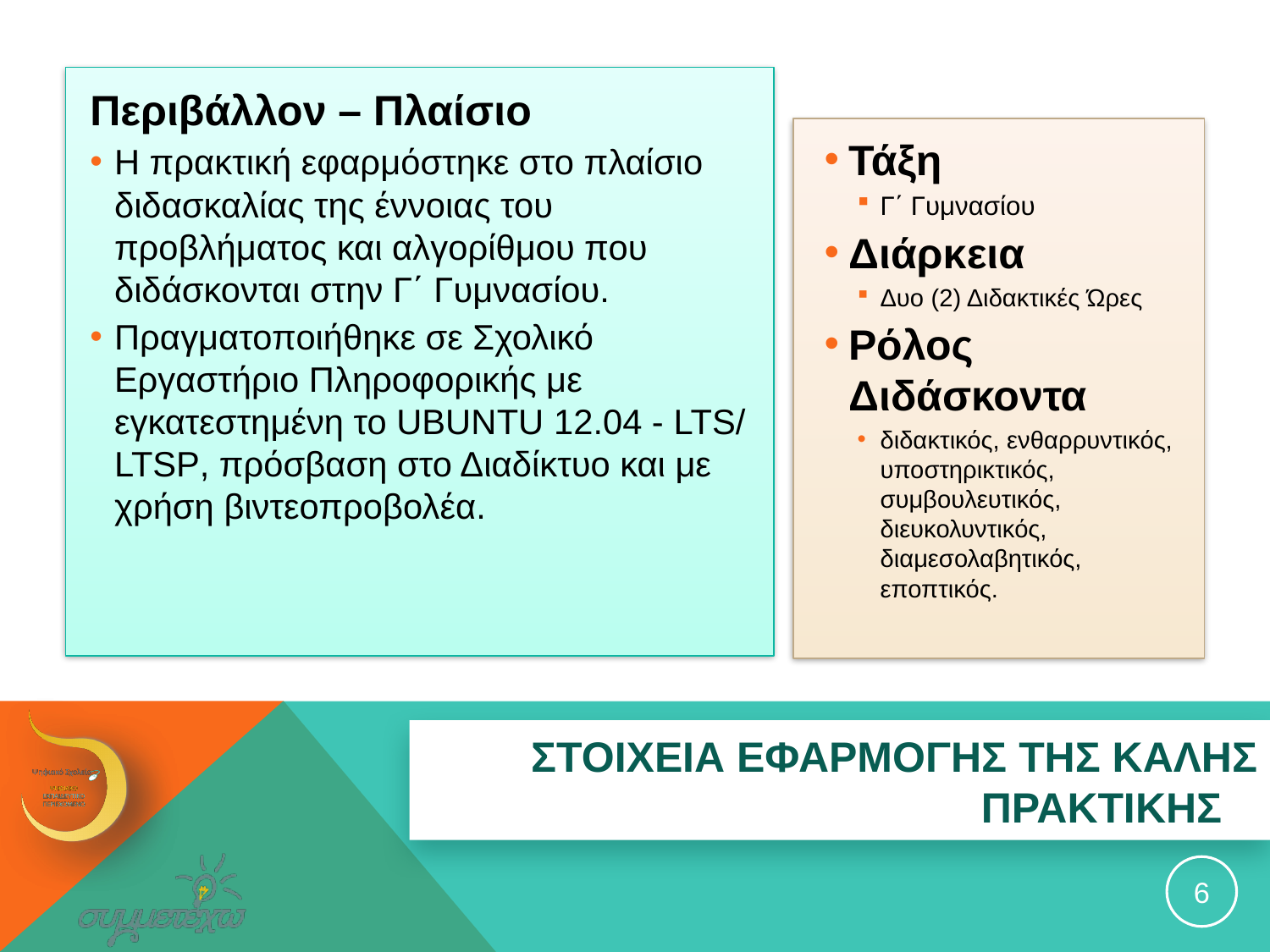

Περιβάλλον – Πλαίσιο
Η πρακτική εφαρμόστηκε στο πλαίσιο διδασκαλίας της έννοιας του προβλήματος και αλγορίθμου που διδάσκονται στην Γ΄ Γυμνασίου.
Πραγματοποιήθηκε σε Σχολικό Εργαστήριο Πληροφορικής με εγκατεστημένη το UBUNTU 12.04 - LTS/ LTSP, πρόσβαση στο Διαδίκτυο και με χρήση βιντεοπροβολέα.

Τάξη
Γ΄ Γυμνασίου
Διάρκεια
Δυο (2) Διδακτικές Ώρες
Ρόλος Διδάσκοντα
διδακτικός, ενθαρρυντικός, υποστηρικτικός, συμβουλευτικός, διευκολυντικός, διαμεσολαβητικός, εποπτικός.
# ΣΤΟΙΧΕΙΑ ΕΦΑΡΜΟΓΗΣ ΤΗΣ ΚΑΛΗΣ ΠΡΑΚΤΙΚΗΣ
6